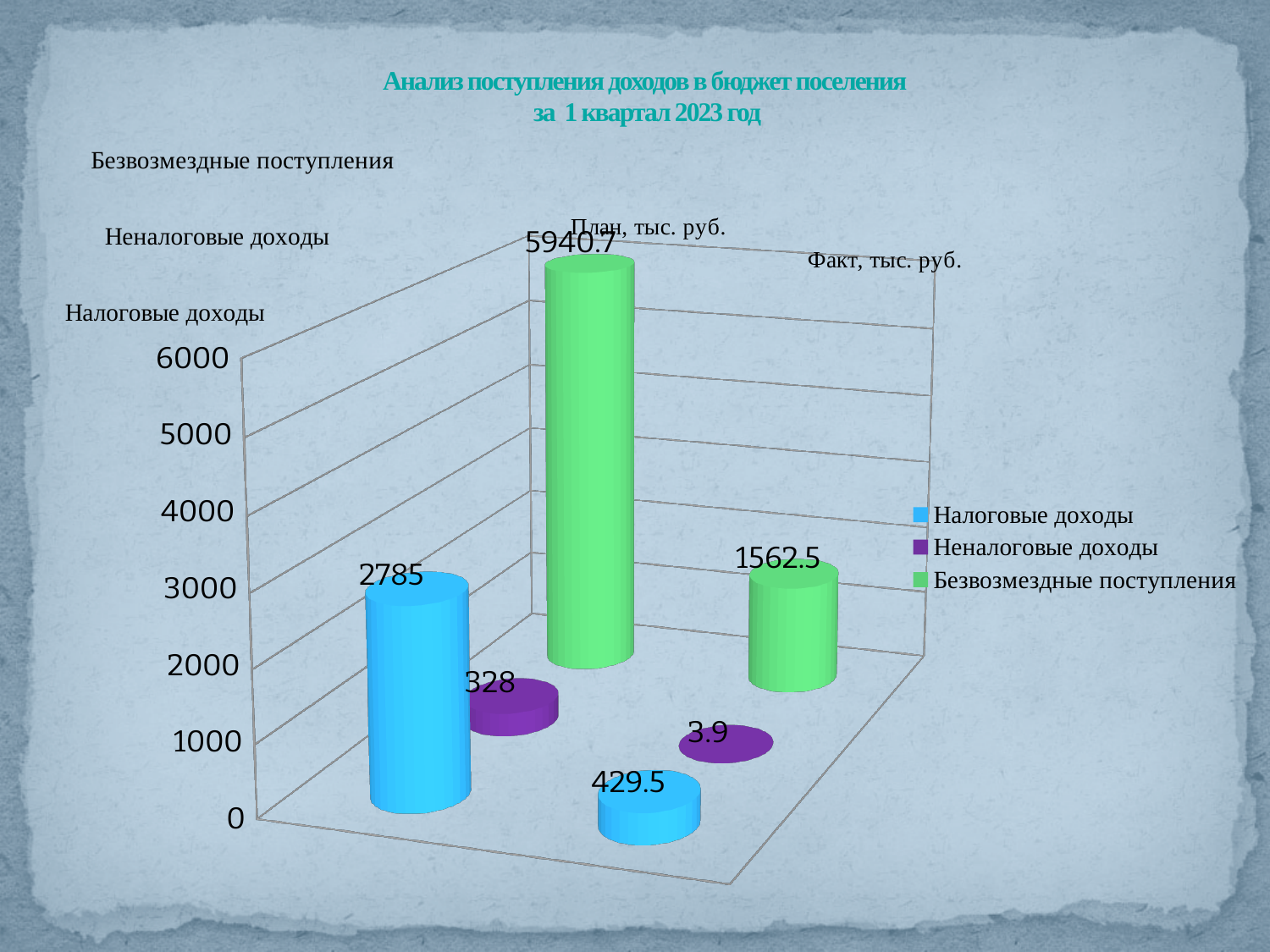

# Анализ поступления доходов в бюджет поселения за  1 квартал 2023 год

[unsupported chart]